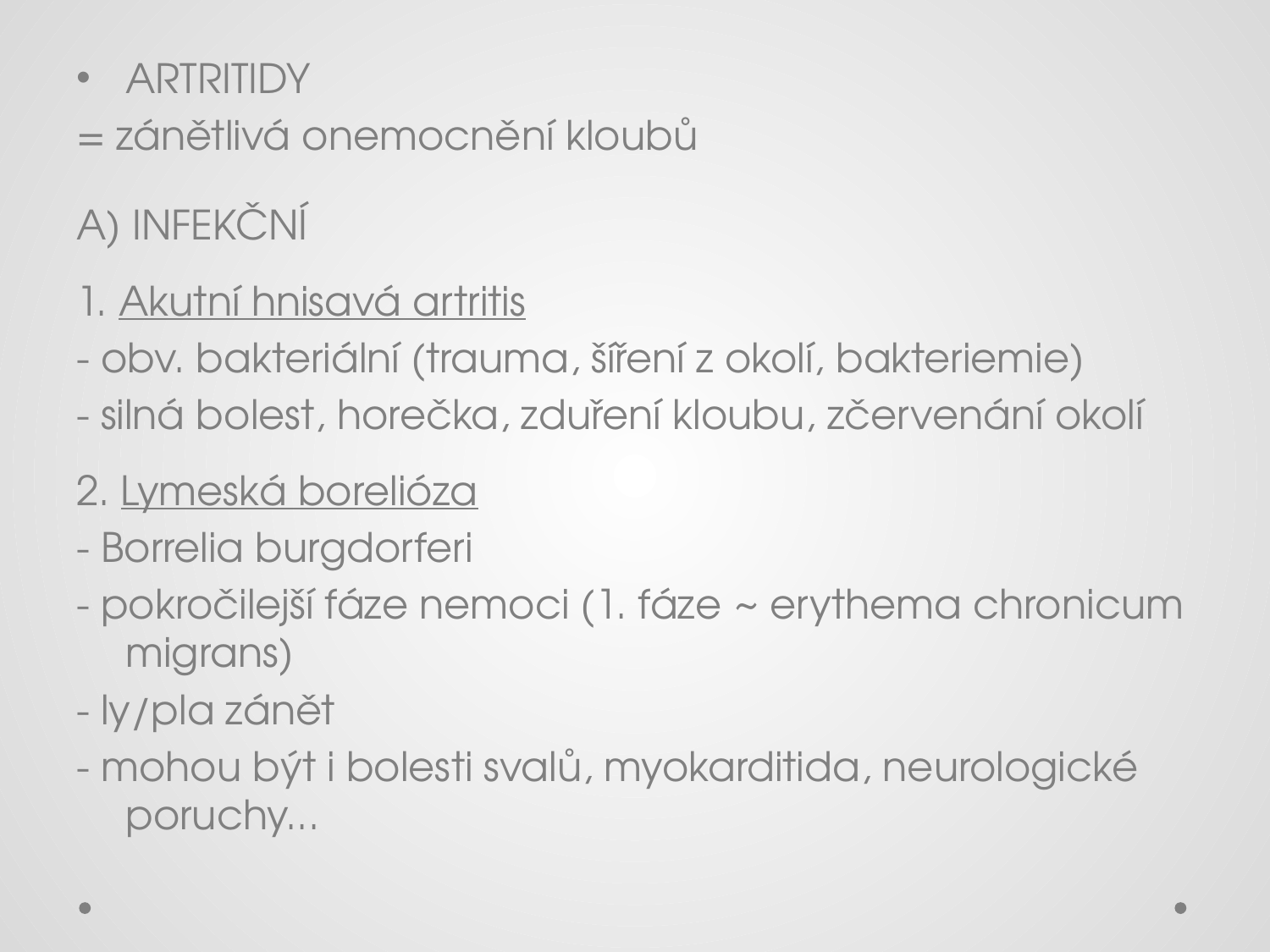

ARTRITIDY
= zánětlivá onemocnění kloubů

A) INFEKČNÍ

1. Akutní hnisavá artritis
- obv. bakteriální (trauma, šíření z okolí, bakteriemie)
- silná bolest, horečka, zduření kloubu, zčervenání okolí

2. Lymeská borelióza
- Borrelia burgdorferi
- pokročilejší fáze nemoci (1. fáze ~ erythema chronicum migrans)
- ly/pla zánět
- mohou být i bolesti svalů, myokarditida, neurologické poruchy...